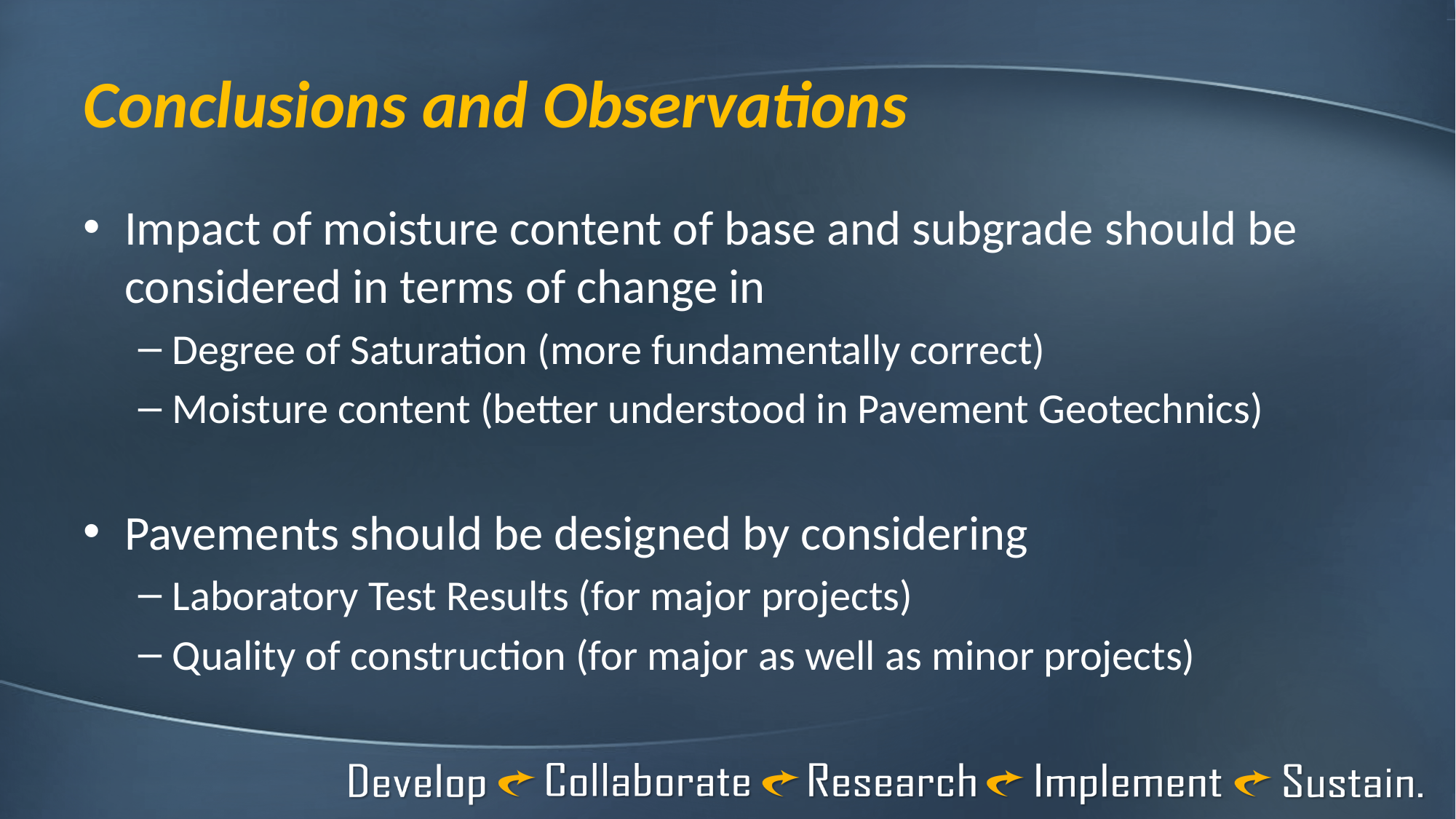

# Conclusions and Observations
Impact of moisture content of base and subgrade should be considered in terms of change in
Degree of Saturation (more fundamentally correct)
Moisture content (better understood in Pavement Geotechnics)

Pavements should be designed by considering
Laboratory Test Results (for major projects)
Quality of construction (for major as well as minor projects)